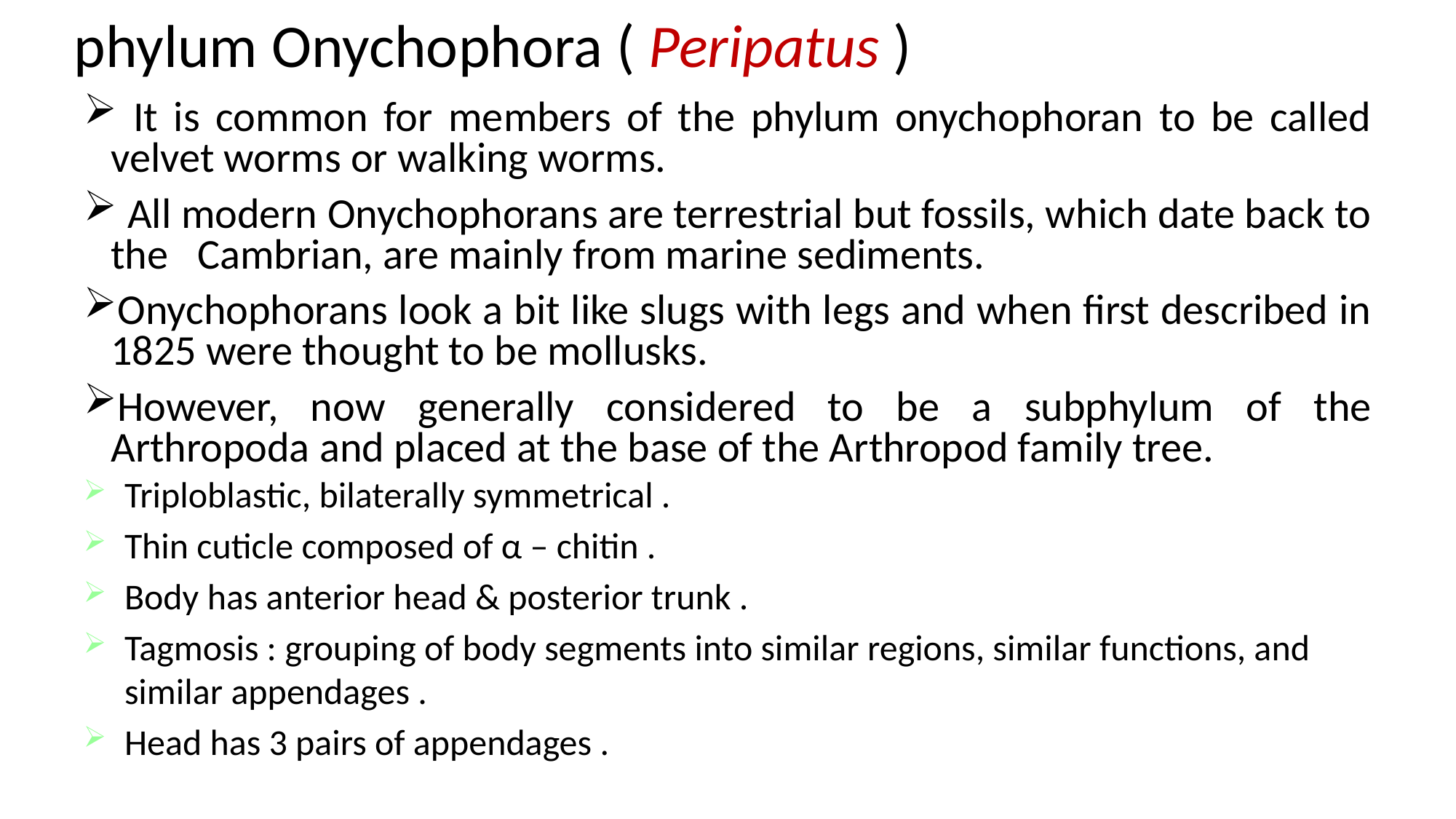

# phylum Onychophora ( Peripatus )
 It is common for members of the phylum onychophoran to be called velvet worms or walking worms.
 All modern Onychophorans are terrestrial but fossils, which date back to the   Cambrian, are mainly from marine sediments.
Onychophorans look a bit like slugs with legs and when first described in 1825 were thought to be mollusks.
However, now generally considered to be a subphylum of the Arthropoda and placed at the base of the Arthropod family tree.

Triploblastic, bilaterally symmetrical .
Thin cuticle composed of α – chitin .
Body has anterior head & posterior trunk .
Tagmosis : grouping of body segments into similar regions, similar functions, and similar appendages .
Head has 3 pairs of appendages .